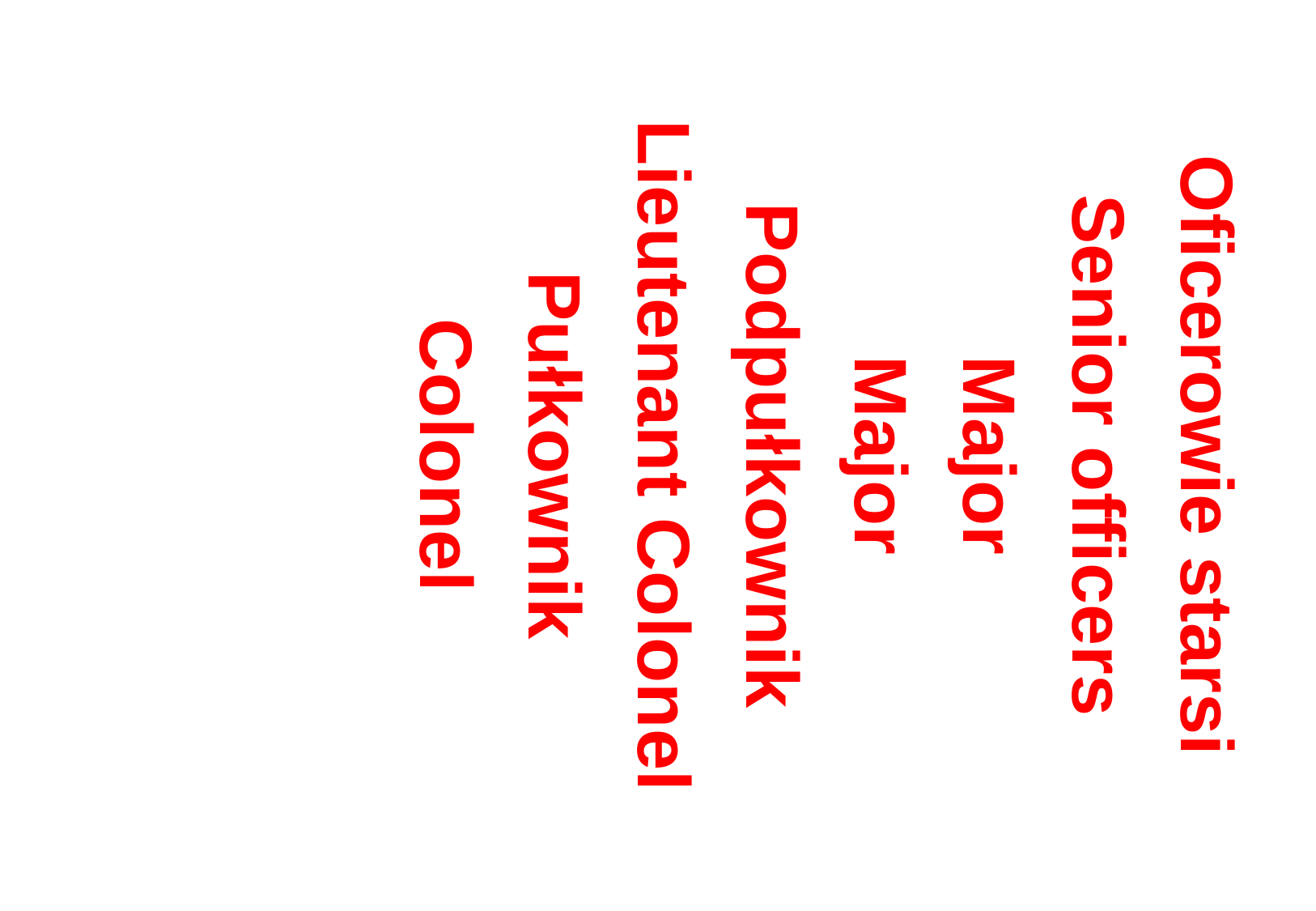

Oficerowie starsi
Senior officers
Major
Major
Podpułkownik
Lieutenant Colonel
Pułkownik
Colonel